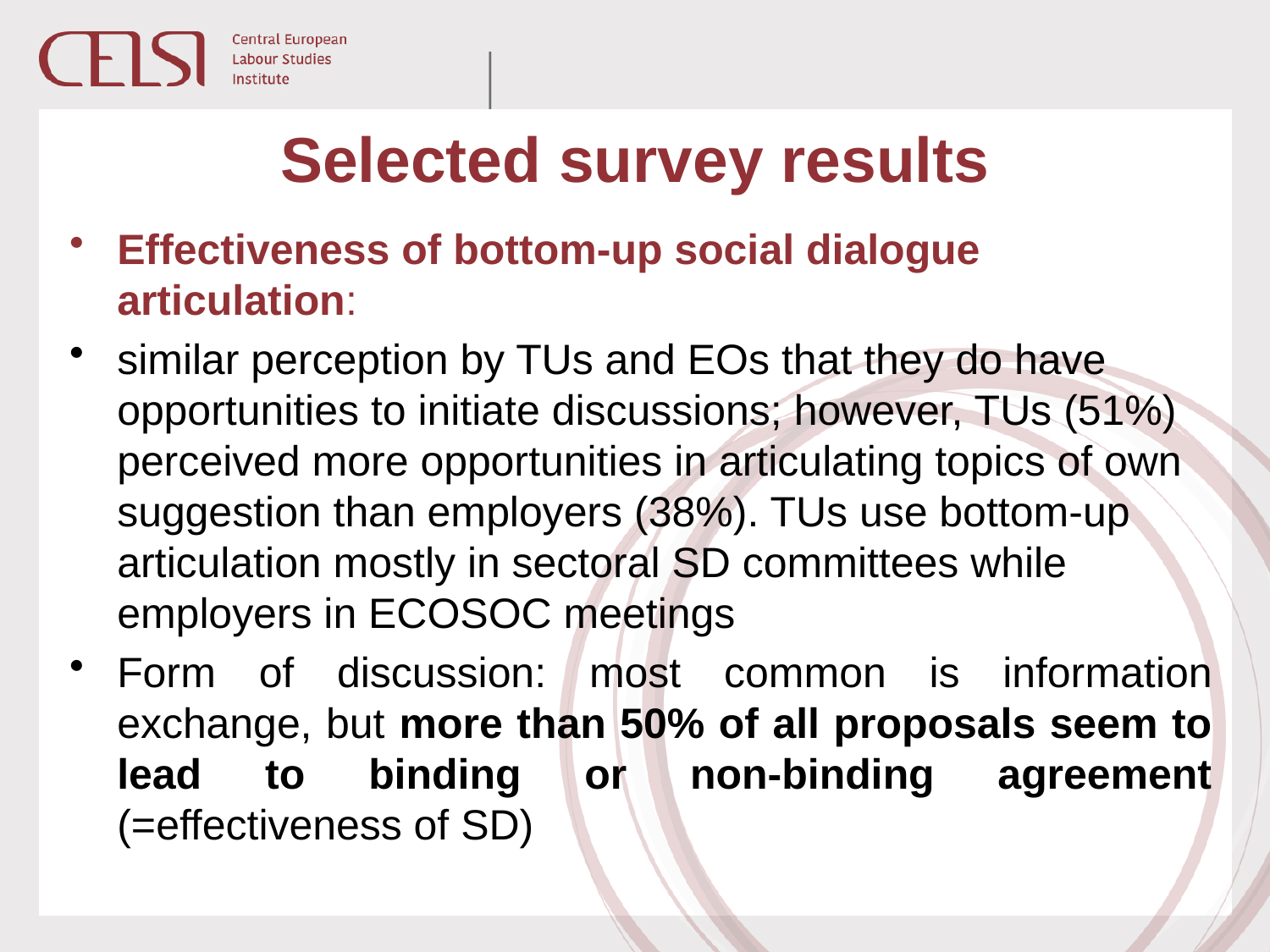

# Selected survey results
Effectiveness of bottom-up social dialogue articulation:
similar perception by TUs and EOs that they do have opportunities to initiate discussions; however, TUs (51%) perceived more opportunities in articulating topics of own suggestion than employers (38%). TUs use bottom-up articulation mostly in sectoral SD committees while employers in ECOSOC meetings
Form of discussion: most common is information exchange, but more than 50% of all proposals seem to lead to binding or non-binding agreement (=effectiveness of SD)